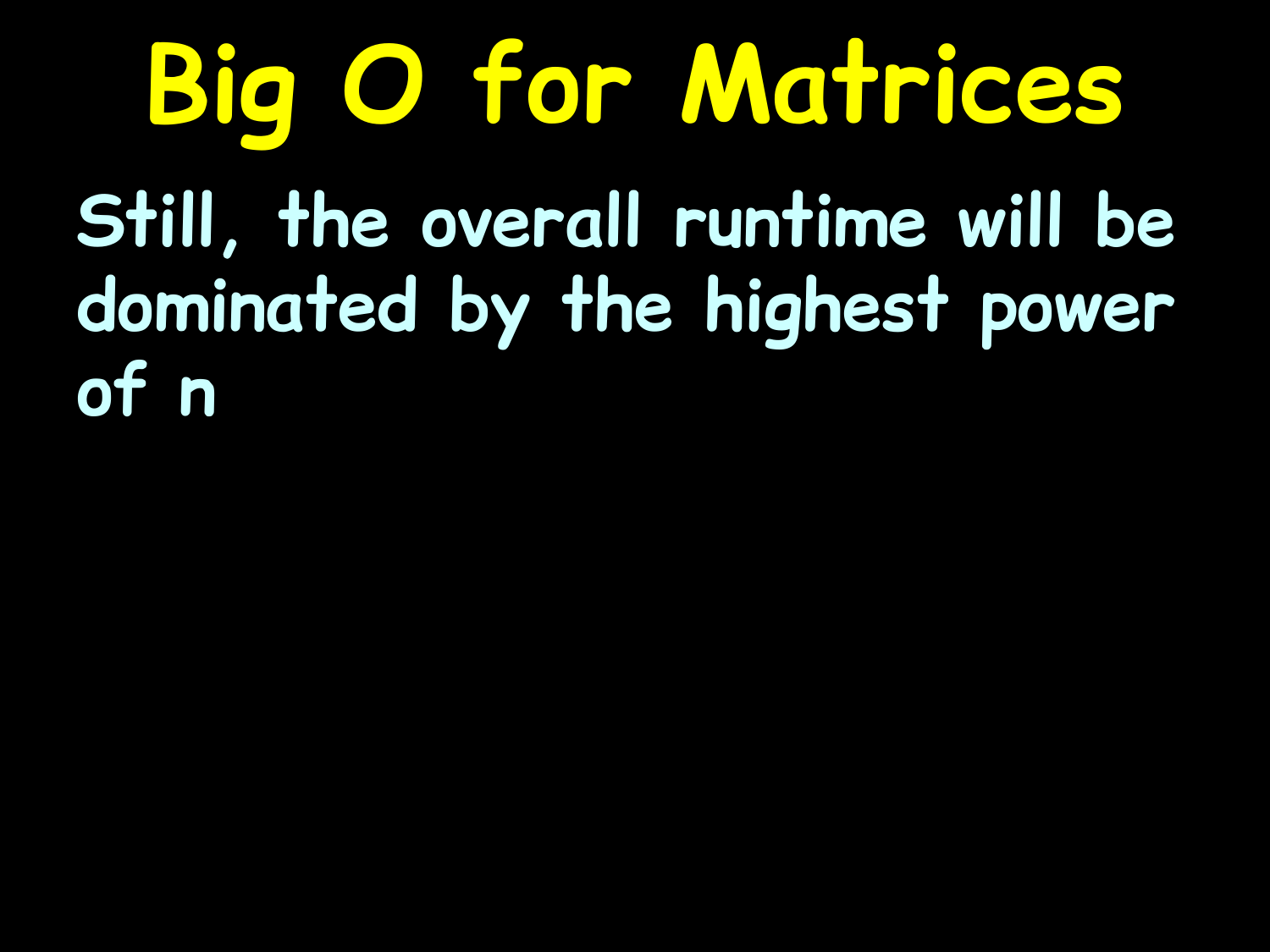

# Big O for Matrices
Still, the overall runtime will be dominated by the highest power of n